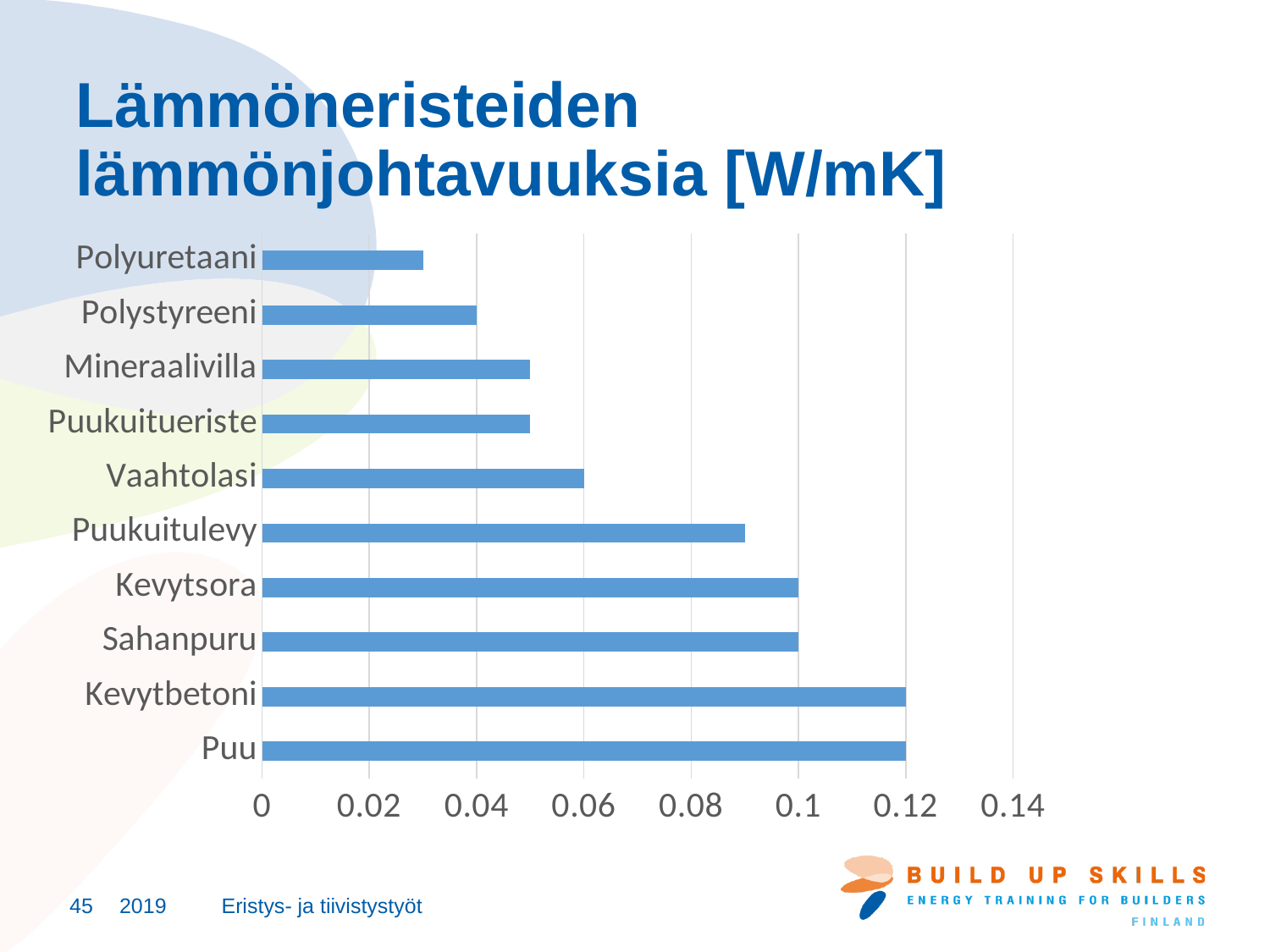

Lämmöneristeiden lämmönjohtavuuksia [W/mK]

### Chart

| Category |  |
|---|---|
| Puu | 0.12 |
| Kevytbetoni | 0.12 |
| Sahanpuru | 0.1 |
| Kevytsora | 0.1 |
| Puukuitulevy | 0.09 |
| Vaahtolasi | 0.06 |
| Puukuitueriste | 0.05 |
| Mineraalivilla | 0.05 |
| Polystyreeni | 0.04 |
| Polyuretaani | 0.03 |